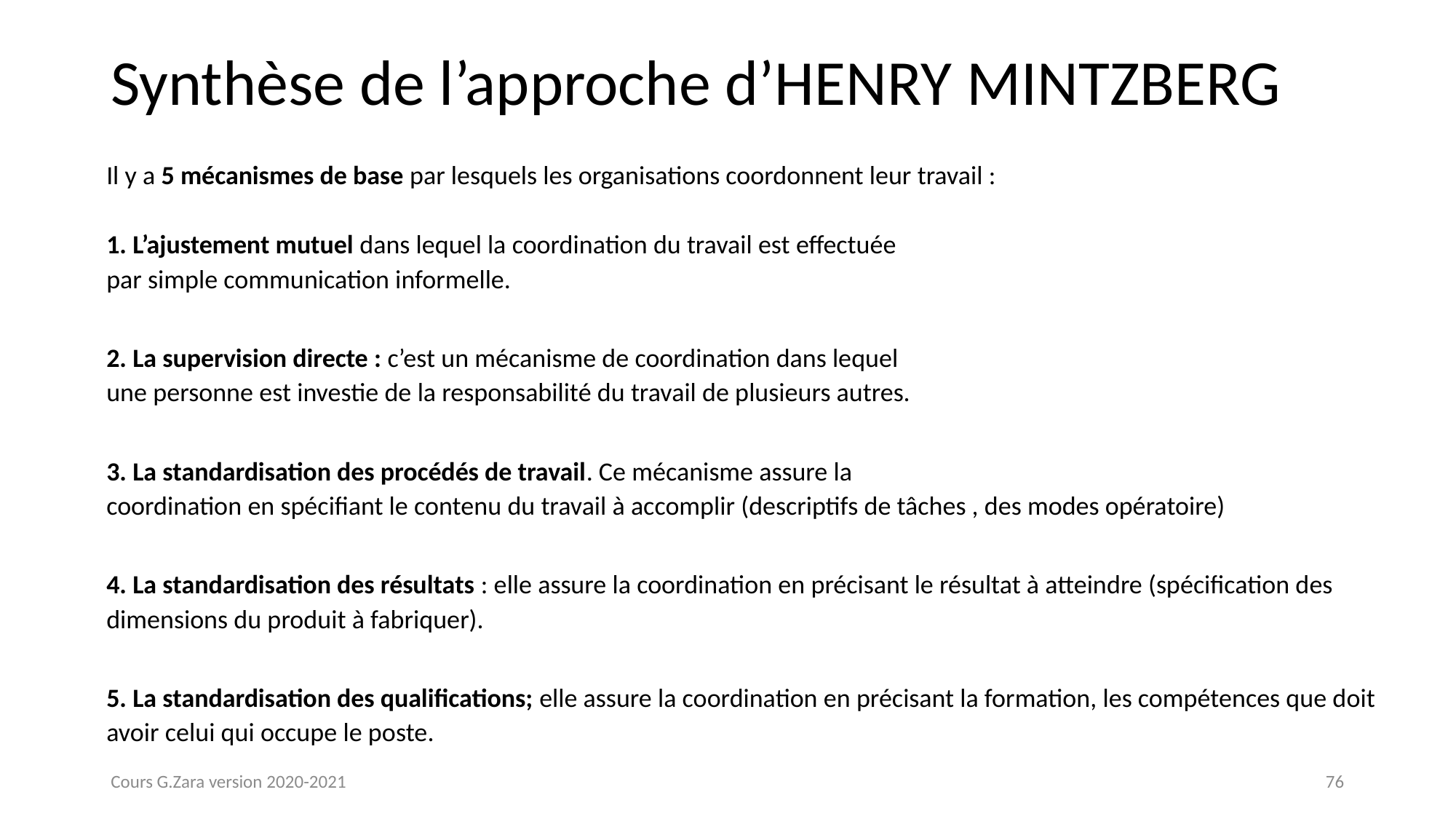

# Synthèse de l’approche d’HENRY MINTZBERG
Il y a 5 mécanismes de base par lesquels les organisations coordonnent leur travail :
1. L’ajustement mutuel dans lequel la coordination du travail est effectuée
par simple communication informelle.
2. La supervision directe : c’est un mécanisme de coordination dans lequel
une personne est investie de la responsabilité du travail de plusieurs autres.
3. La standardisation des procédés de travail. Ce mécanisme assure la
coordination en spécifiant le contenu du travail à accomplir (descriptifs de tâches , des modes opératoire)
4. La standardisation des résultats : elle assure la coordination en précisant le résultat à atteindre (spécification des dimensions du produit à fabriquer).
5. La standardisation des qualifications; elle assure la coordination en précisant la formation, les compétences que doit avoir celui qui occupe le poste.
Cours G.Zara version 2020-2021
76